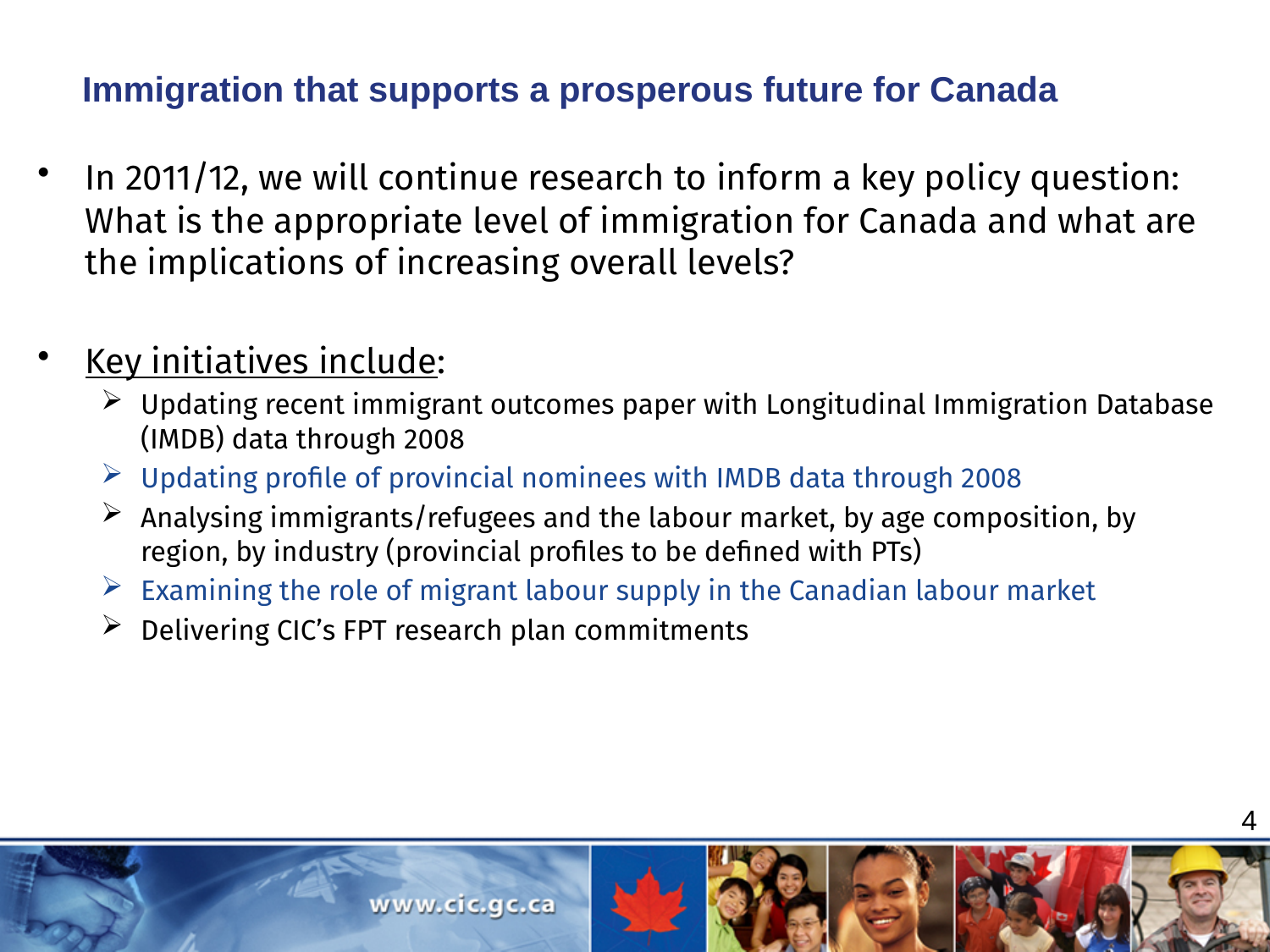

# Immigration that supports a prosperous future for Canada
In 2011/12, we will continue research to inform a key policy question: What is the appropriate level of immigration for Canada and what are the implications of increasing overall levels?

Key initiatives include:
Updating recent immigrant outcomes paper with Longitudinal Immigration Database (IMDB) data through 2008
Updating profile of provincial nominees with IMDB data through 2008
Analysing immigrants/refugees and the labour market, by age composition, by region, by industry (provincial profiles to be defined with PTs)
Examining the role of migrant labour supply in the Canadian labour market
Delivering CIC’s FPT research plan commitments

4